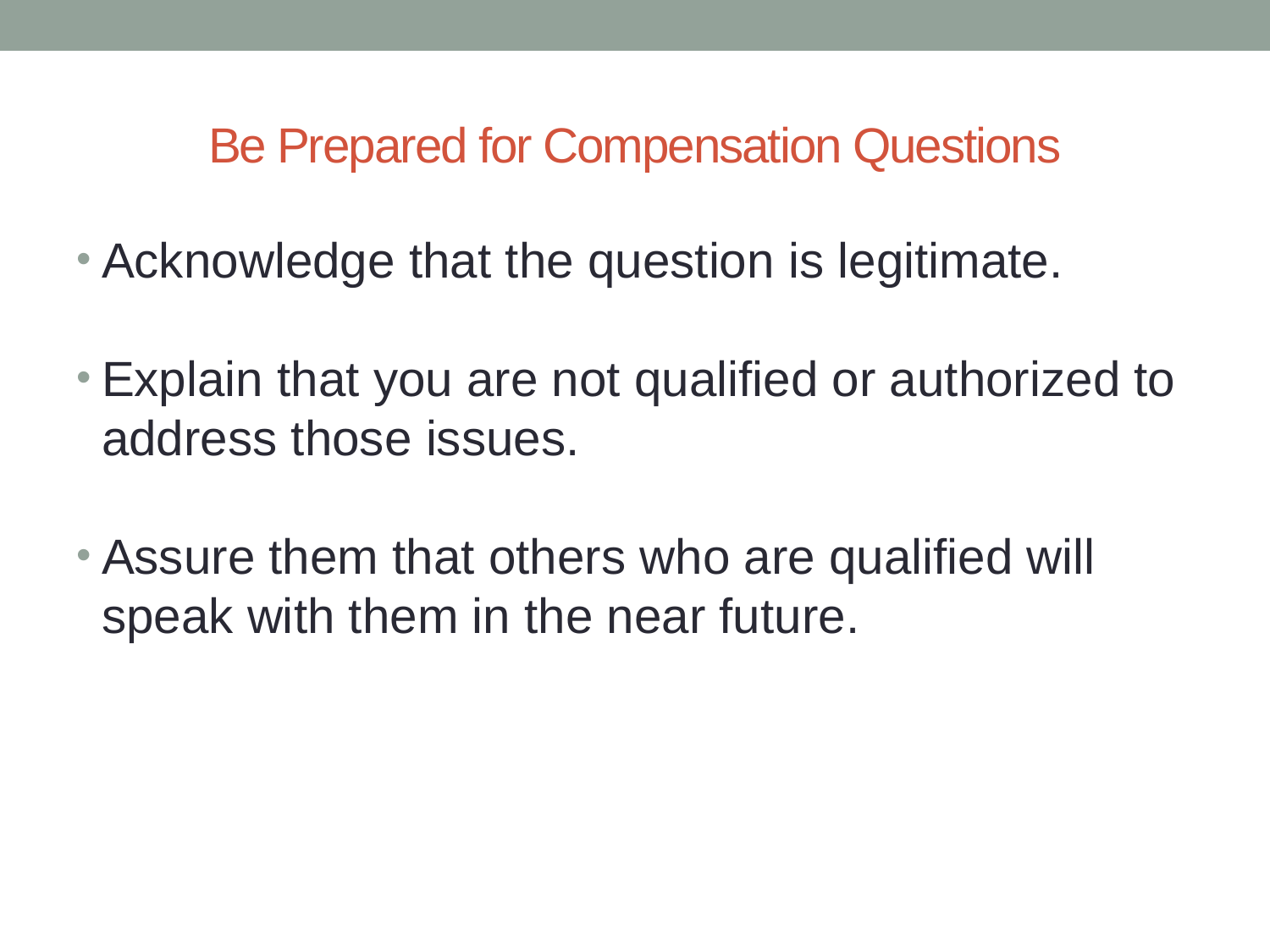

# Be Prepared for Compensation Questions
Acknowledge that the question is legitimate.
Explain that you are not qualified or authorized to address those issues.
Assure them that others who are qualified will speak with them in the near future.